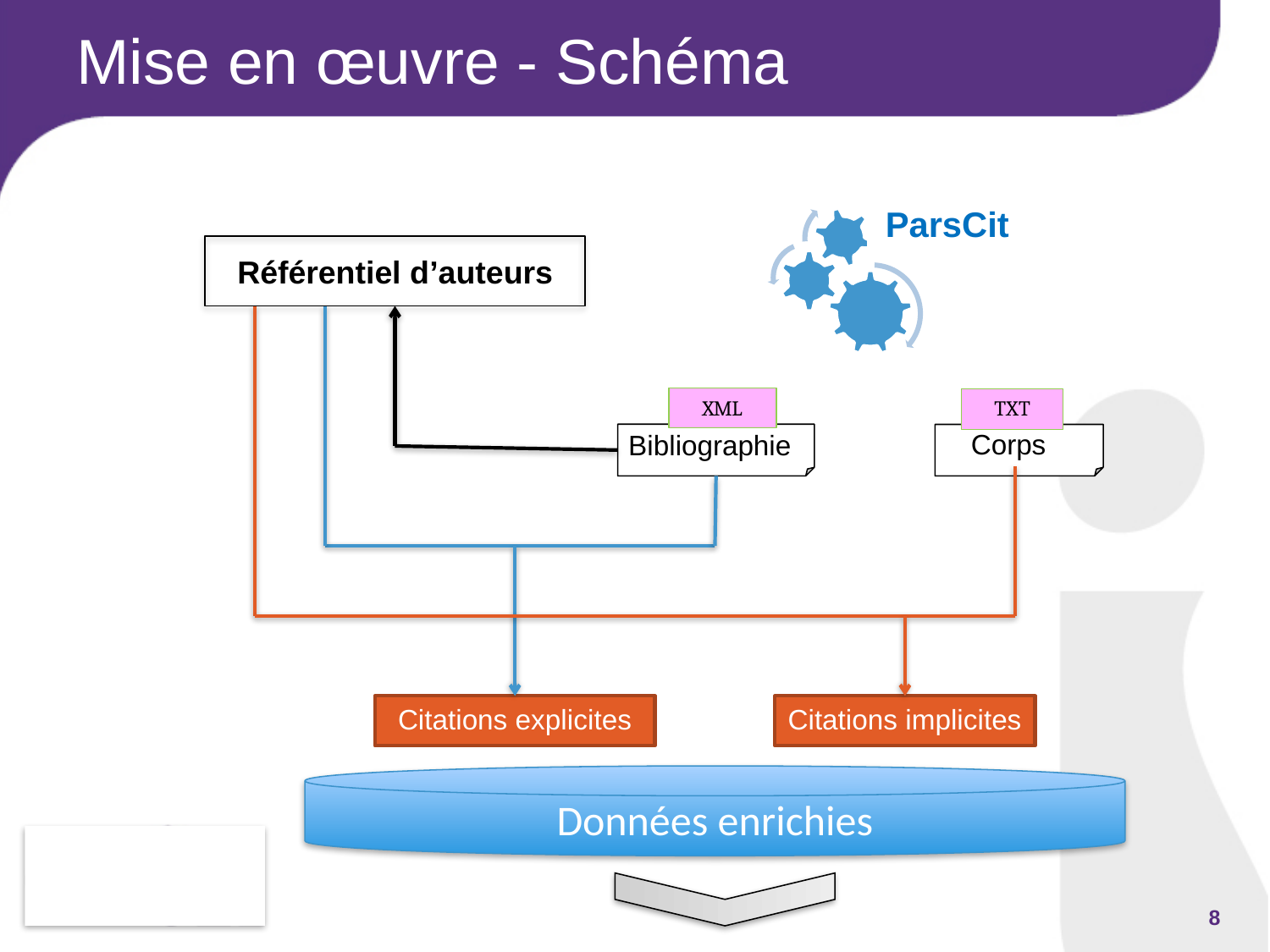

# Mise en œuvre - Schéma
ParsCit

Référentiel d’auteurs
XML
Bibliographie

TXT
Corps

Citations explicites
Citations implicites
Données enrichies